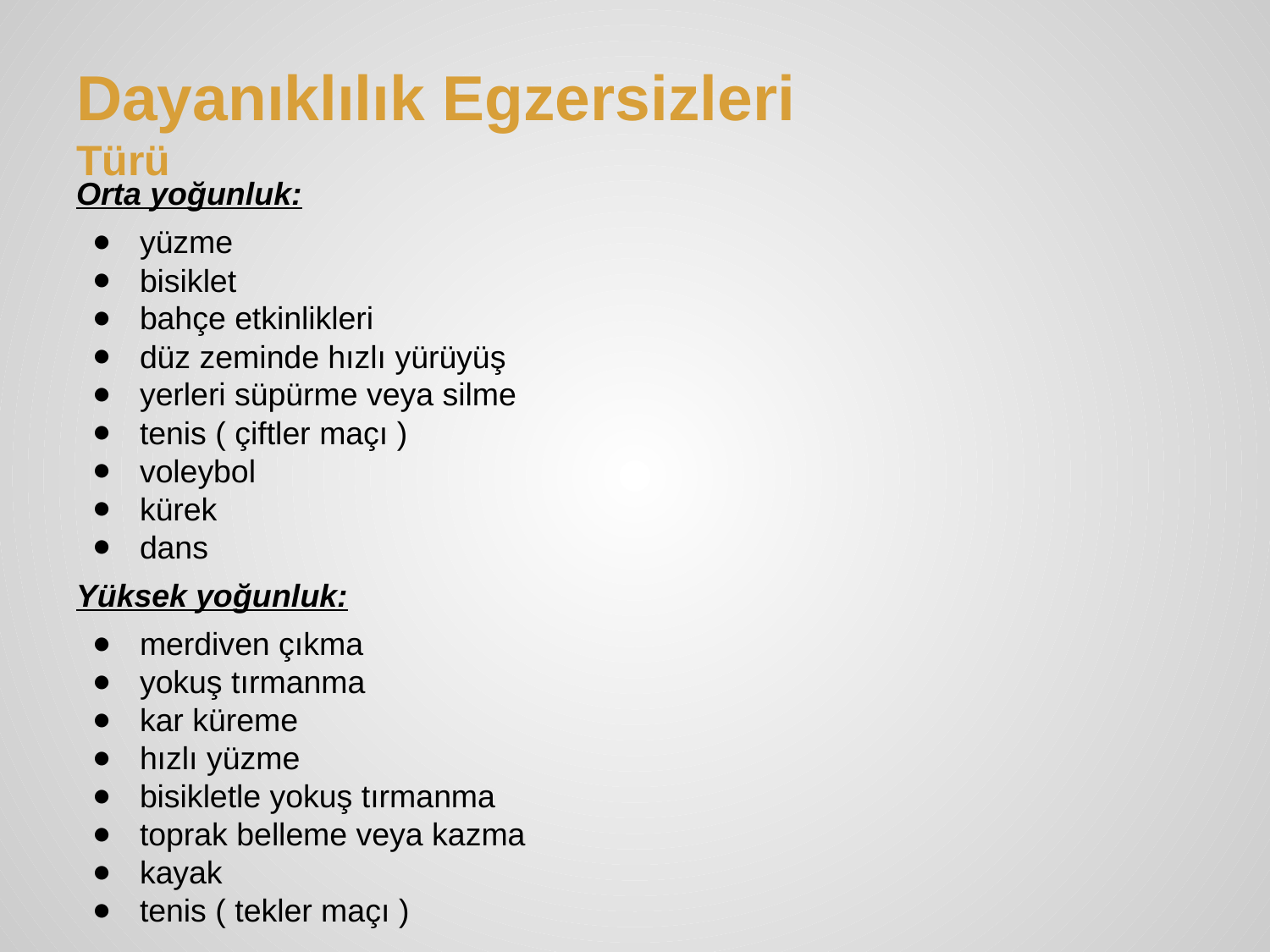

# Dayanıklılık Egzersizleri
Türü
Orta yoğunluk:
yüzme
bisiklet
bahçe etkinlikleri
düz zeminde hızlı yürüyüş
yerleri süpürme veya silme
tenis ( çiftler maçı )
voleybol
kürek
dans
Yüksek yoğunluk:
merdiven çıkma
yokuş tırmanma
kar küreme
hızlı yüzme
bisikletle yokuş tırmanma
toprak belleme veya kazma
kayak
tenis ( tekler maçı )